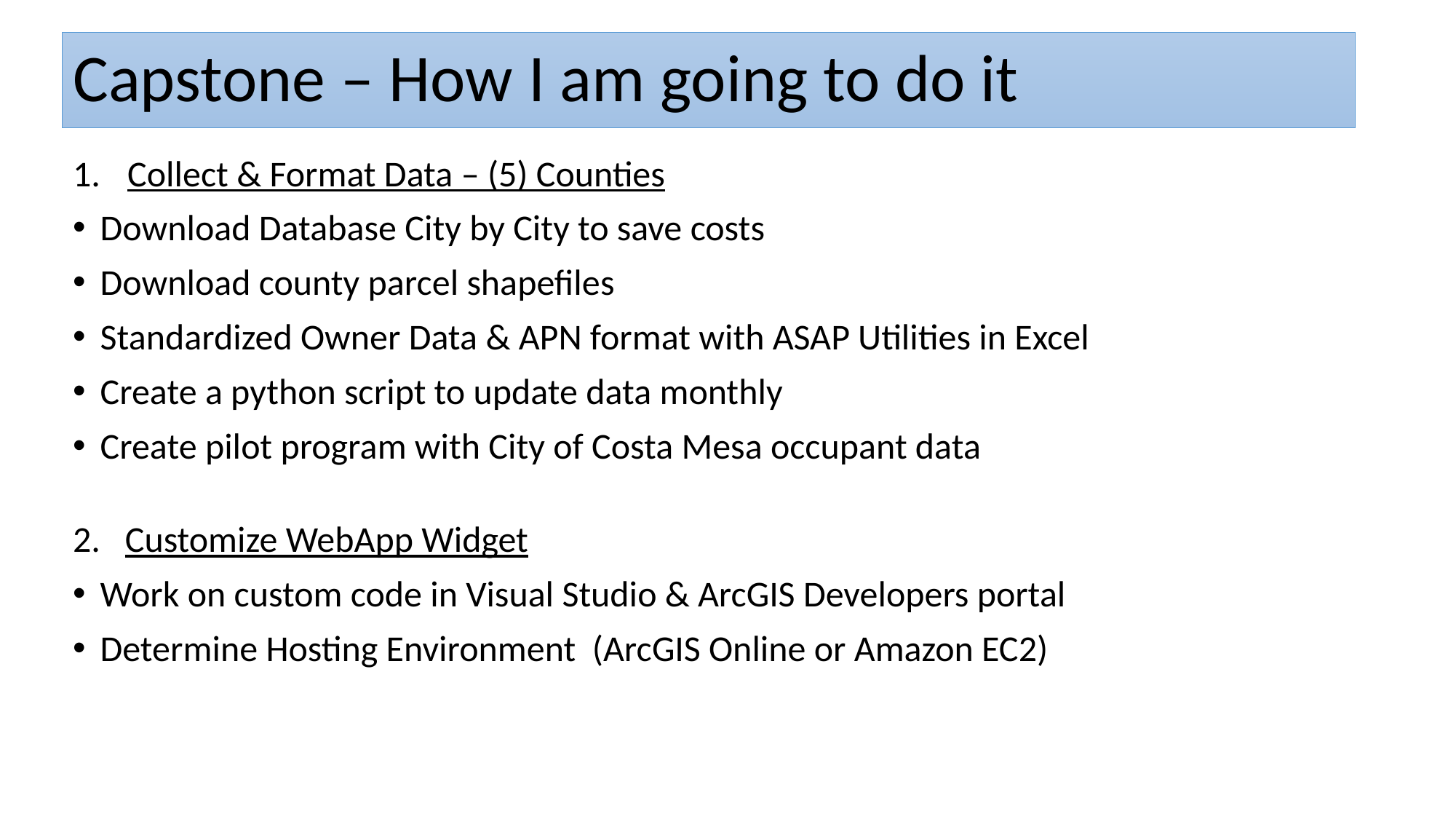

Capstone – How I am going to do it
Collect & Format Data – (5) Counties
Download Database City by City to save costs
Download county parcel shapefiles
Standardized Owner Data & APN format with ASAP Utilities in Excel
Create a python script to update data monthly
Create pilot program with City of Costa Mesa occupant data
2.   Customize WebApp Widget
Work on custom code in Visual Studio & ArcGIS Developers portal
Determine Hosting Environment  (ArcGIS Online or Amazon EC2)